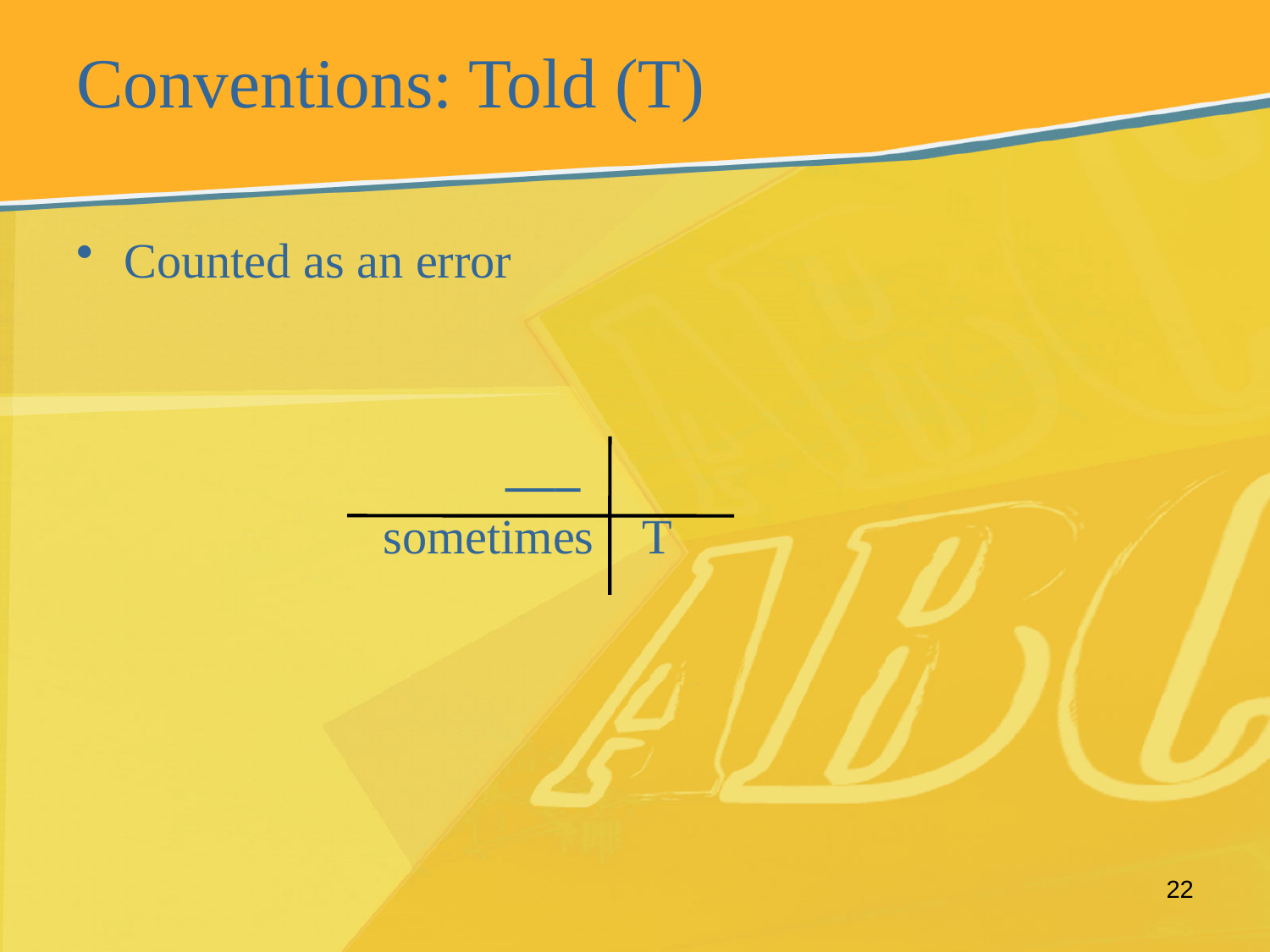

# Conventions: Told (T)
Counted as an error

                                   ___
                         sometimes    T

22